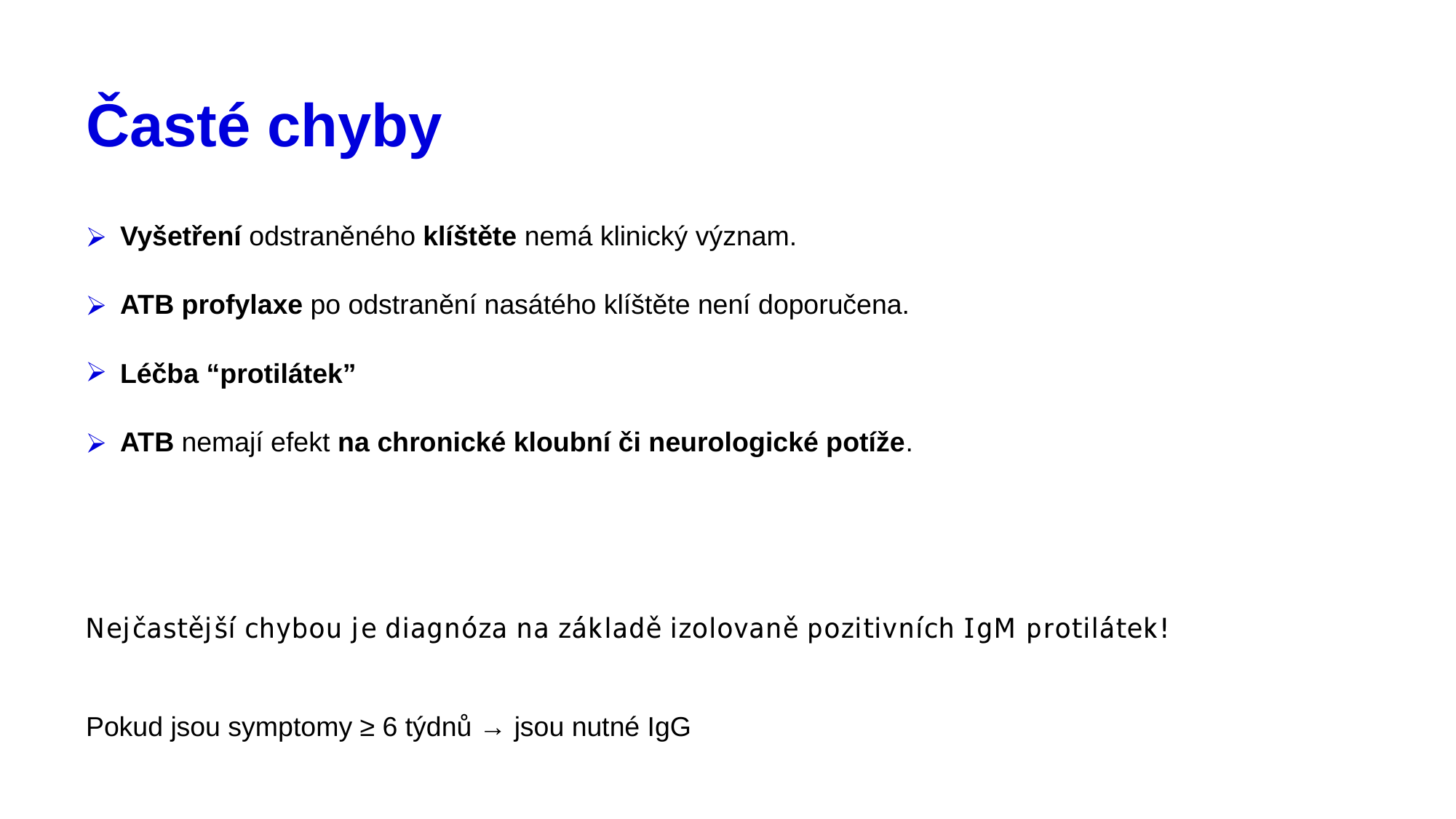

# Časté chyby
Vyšetření odstraněného klíštěte nemá klinický význam.
ATB profylaxe po odstranění nasátého klíštěte není doporučena.
Léčba “protilátek”
ATB nemají efekt na chronické kloubní či neurologické potíže.

Nejčastější chybou je diagnóza na základě izolovaně pozitivních IgM protilátek!

Pokud jsou symptomy ≥ 6 týdnů → jsou nutné IgG